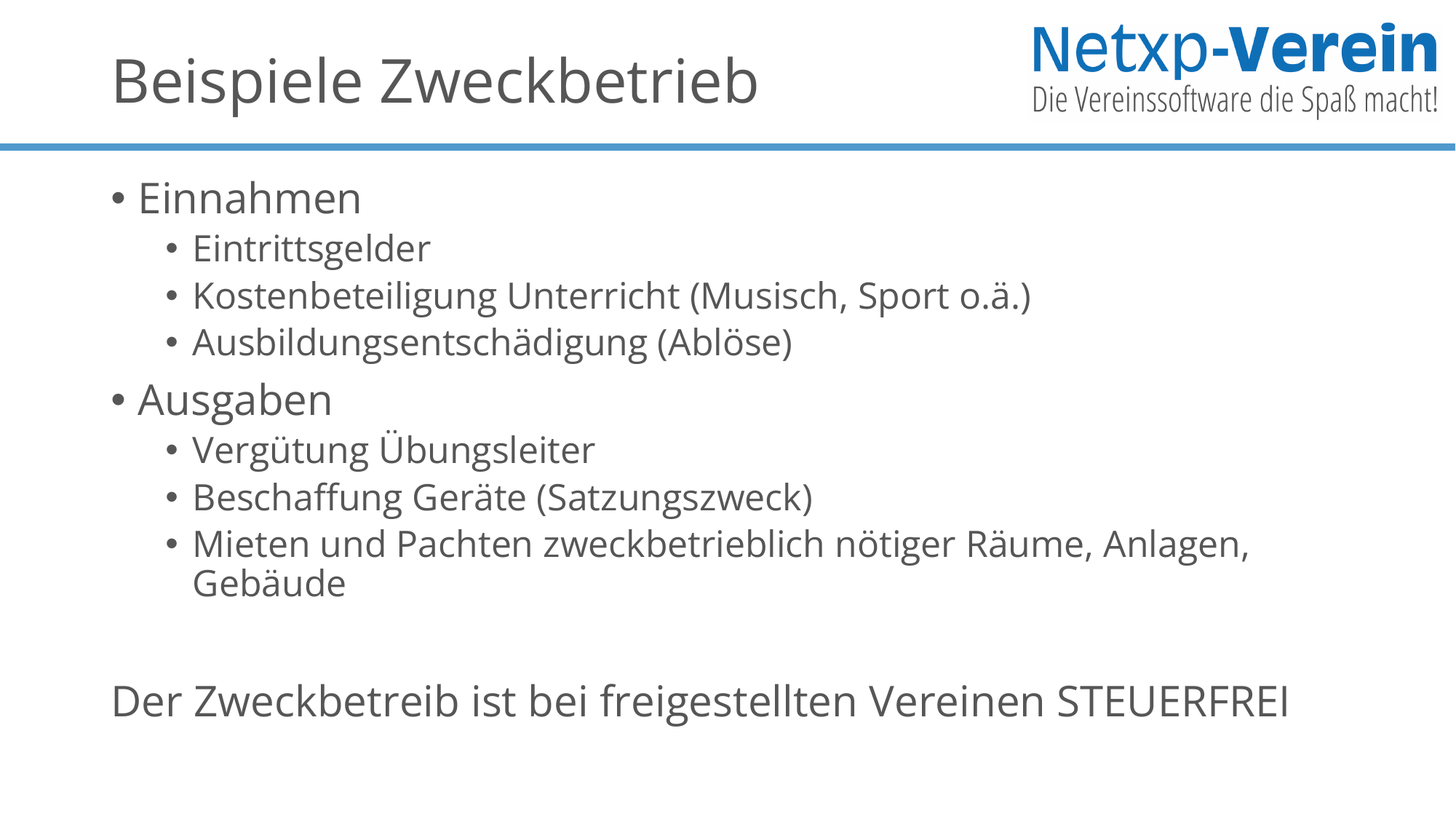

# Beispiele Zweckbetrieb
Einnahmen
Eintrittsgelder
Kostenbeteiligung Unterricht (Musisch, Sport o.ä.)
Ausbildungsentschädigung (Ablöse)
Ausgaben
Vergütung Übungsleiter
Beschaffung Geräte (Satzungszweck)
Mieten und Pachten zweckbetrieblich nötiger Räume, Anlagen, Gebäude

Der Zweckbetreib ist bei freigestellten Vereinen STEUERFREI